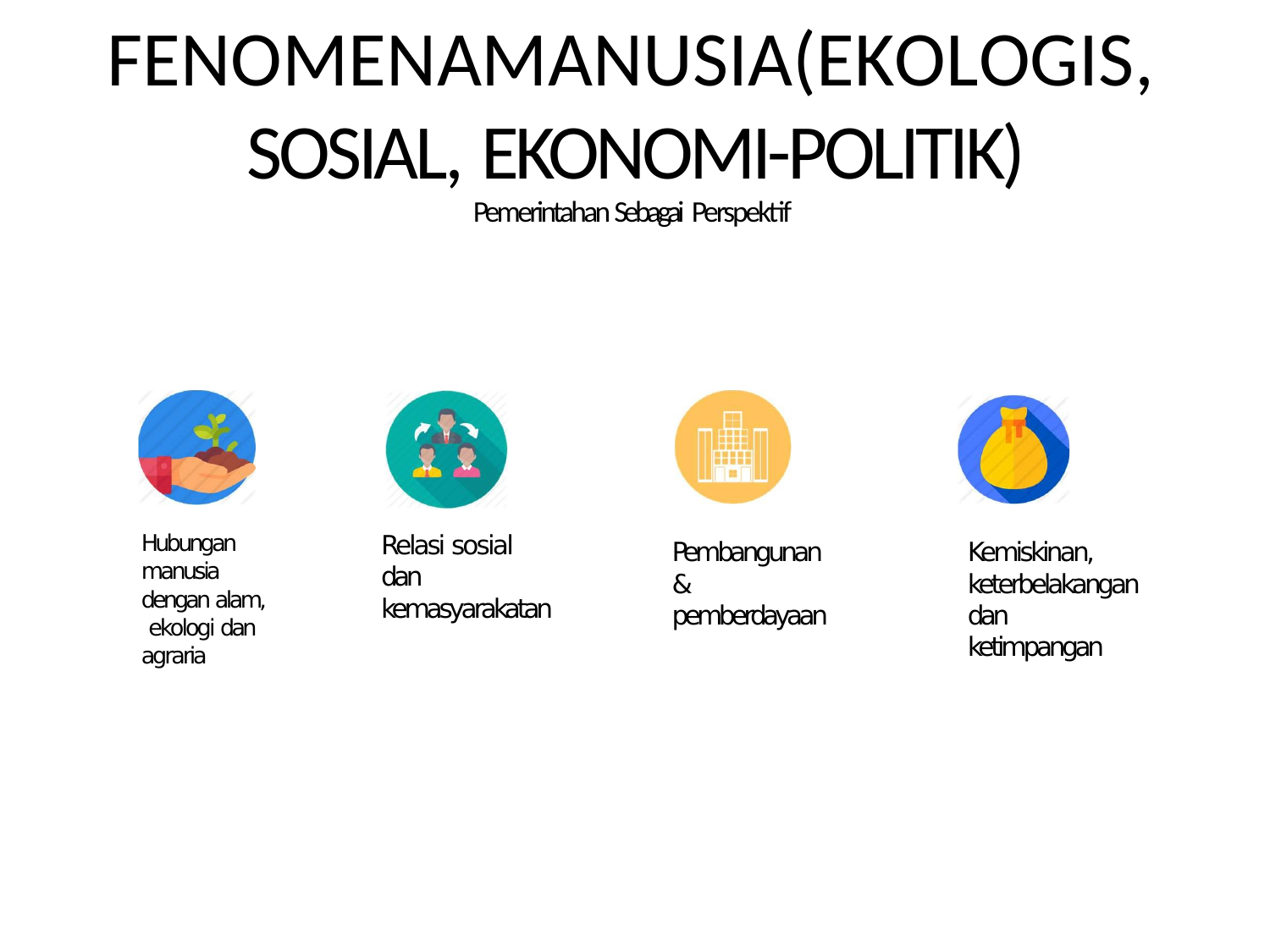

# FENOMENAMANUSIA(EKOLOGIS,  SOSIAL, EKONOMI-POLITIK)
Pemerintahan Sebagai Perspektif

Relasi sosial dan  kemasyarakatan
Hubungan  manusia  dengan alam,  ekologi dan  agraria
Pembangunan &  pemberdayaan
Kemiskinan,  keterbelakangan  dan ketimpangan